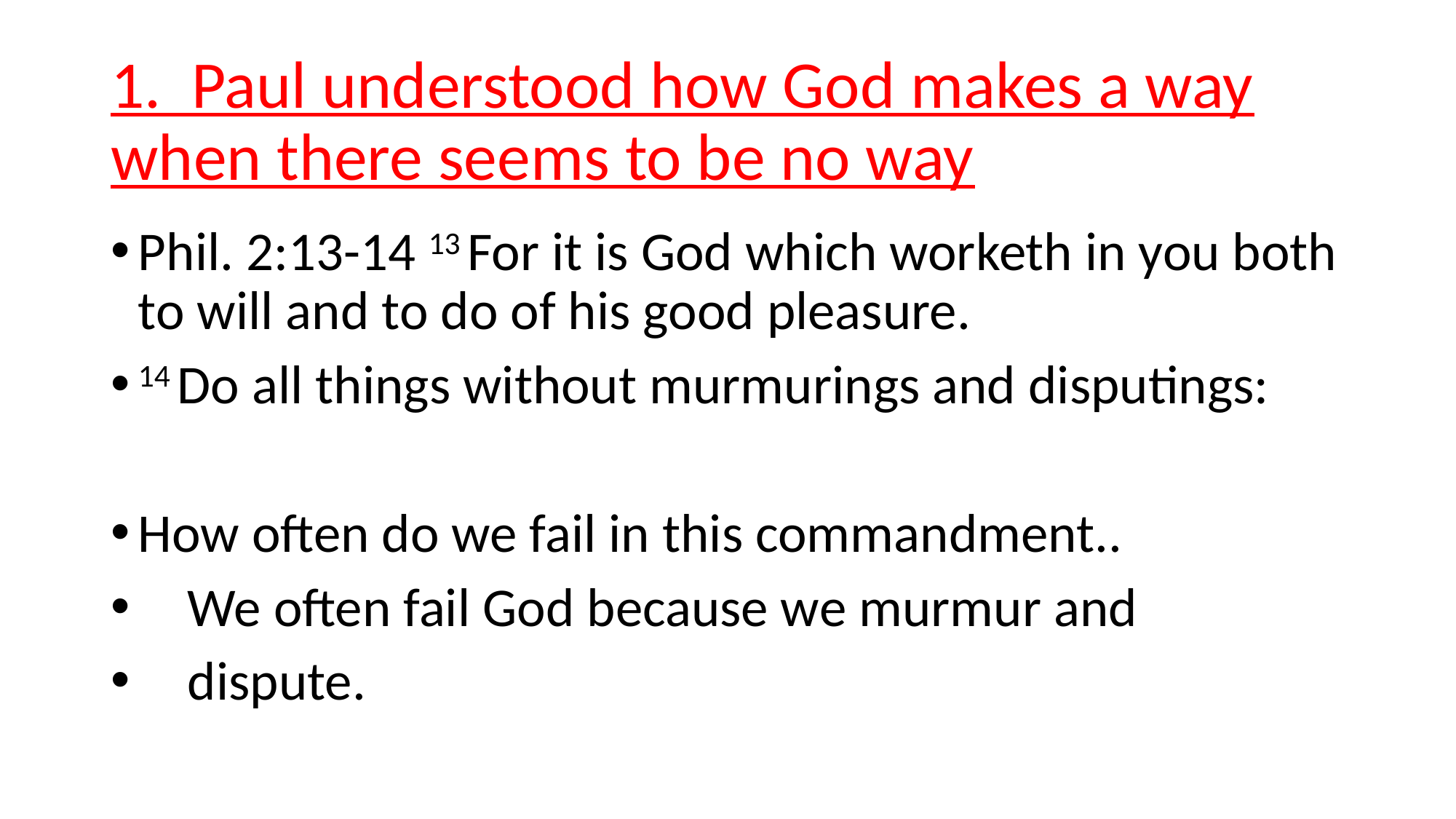

# 1.  Paul understood how God makes a way when there seems to be no way
Phil. 2:13-14 13 For it is God which worketh in you both to will and to do of his good pleasure.
14 Do all things without murmurings and disputings:

How often do we fail in this commandment..
    We often fail God because we murmur and
    dispute.